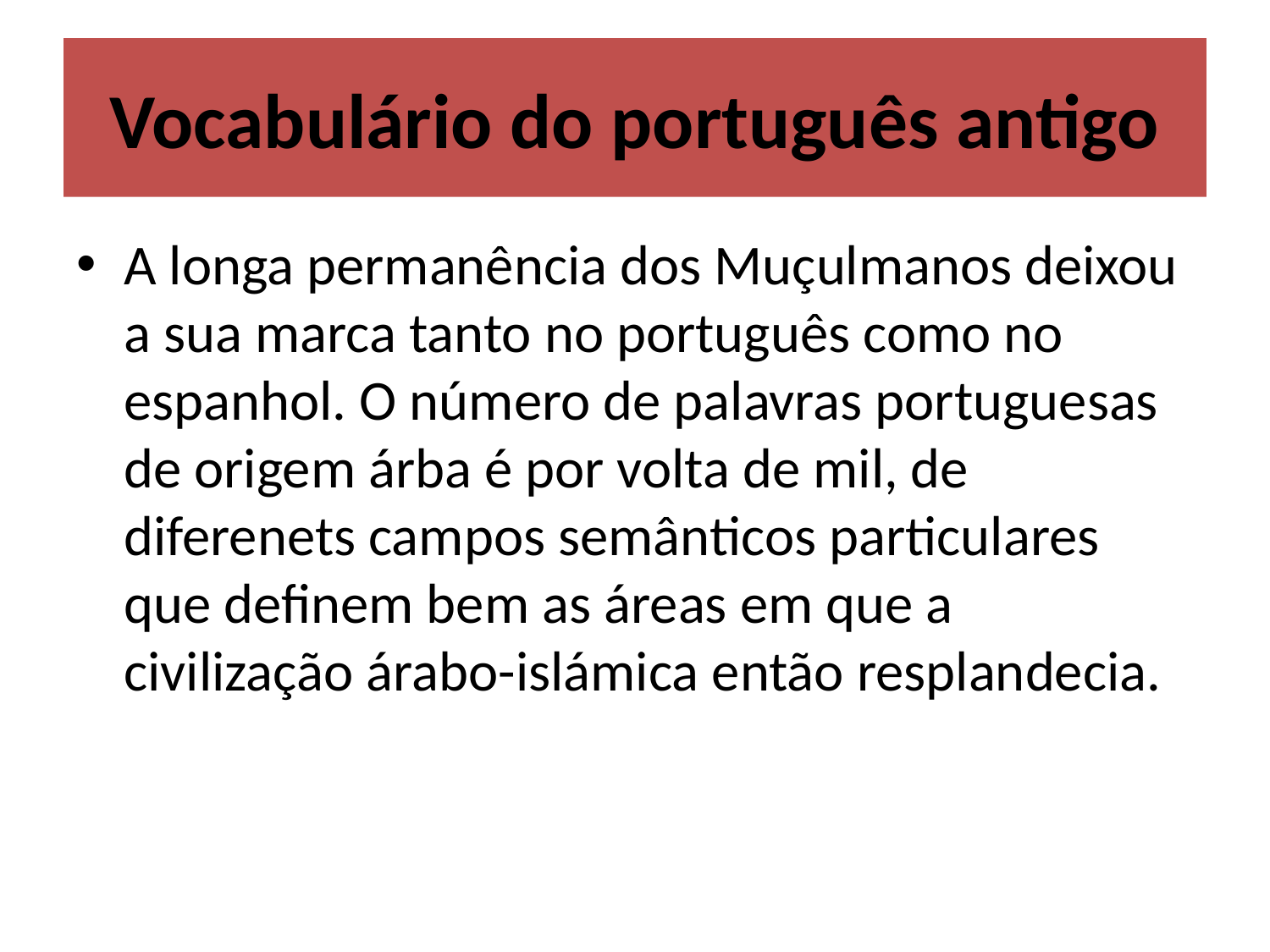

# Vocabulário do português antigo
A longa permanência dos Muçulmanos deixou a sua marca tanto no português como no espanhol. O número de palavras portuguesas de origem árba é por volta de mil, de diferenets campos semânticos particulares que definem bem as áreas em que a civilização árabo-islámica então resplandecia.